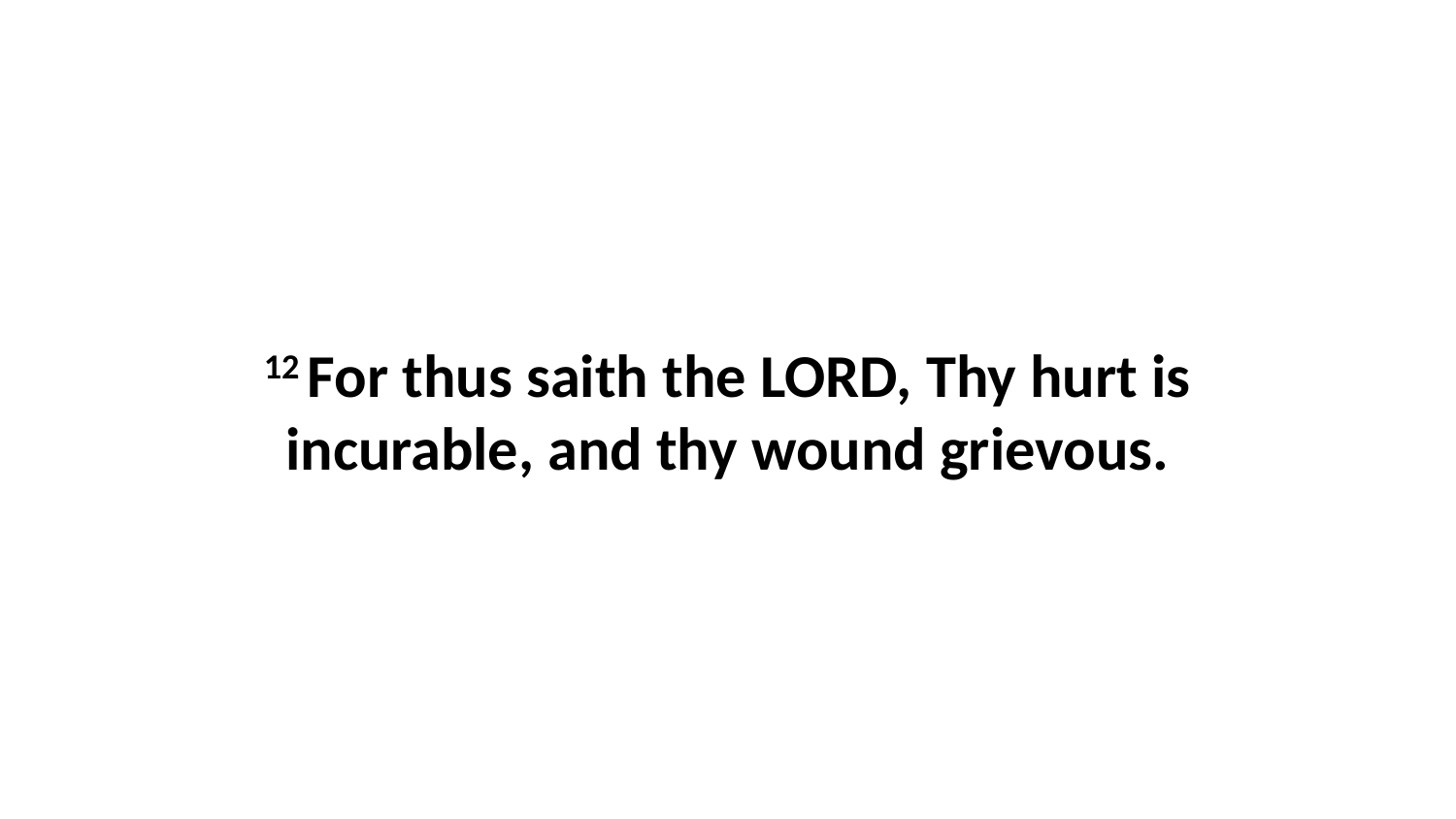

12 For thus saith the LORD, Thy hurt is incurable, and thy wound grievous.